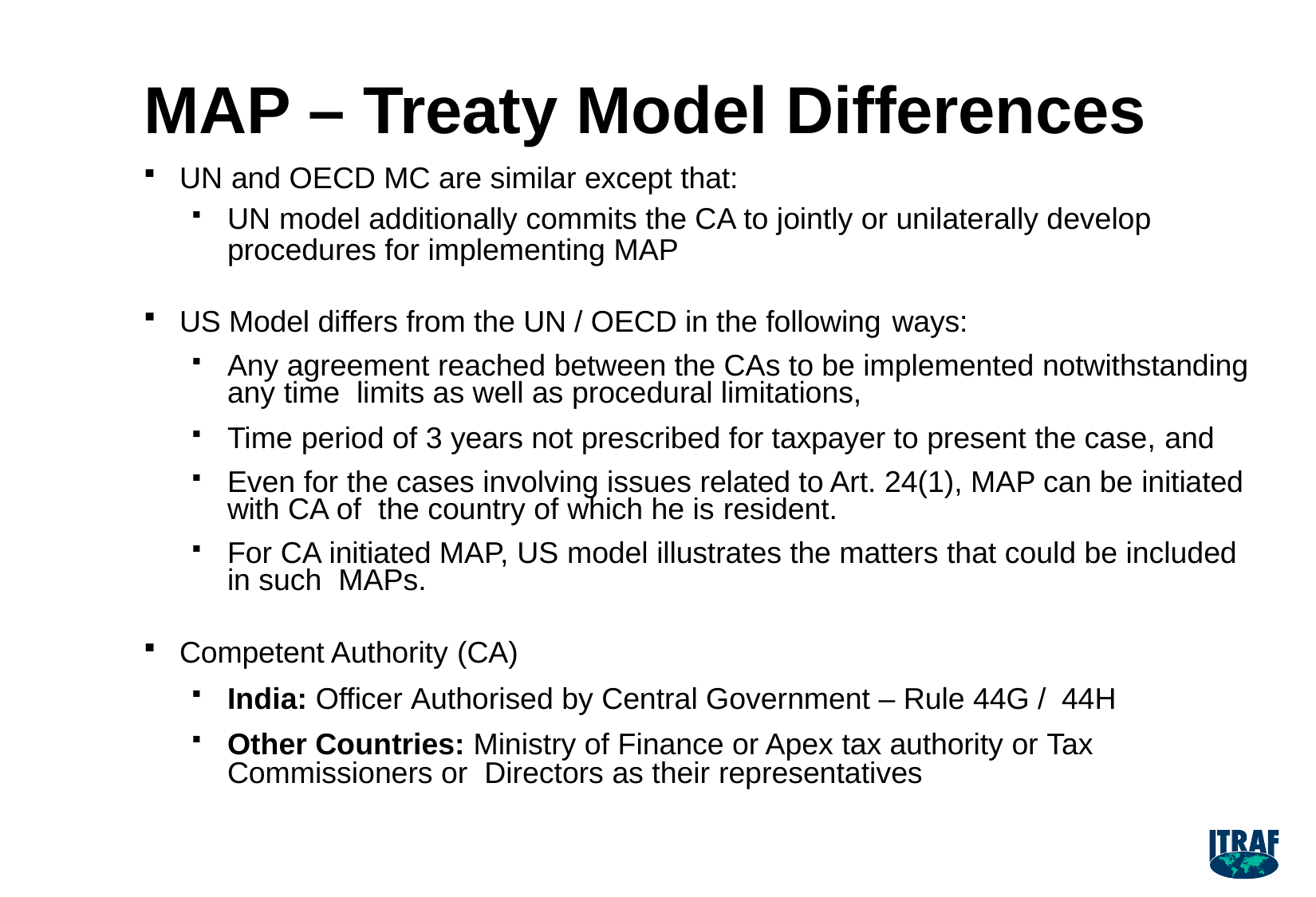

# MAP – Treaty Model Differences
UN and OECD MC are similar except that:
UN model additionally commits the CA to jointly or unilaterally develop procedures for implementing MAP

US Model differs from the UN / OECD in the following ways:
Any agreement reached between the CAs to be implemented notwithstanding any time  limits as well as procedural limitations,
Time period of 3 years not prescribed for taxpayer to present the case, and
Even for the cases involving issues related to Art. 24(1), MAP can be initiated with CA of  the country of which he is resident.
For CA initiated MAP, US model illustrates the matters that could be included in such  MAPs.

Competent Authority (CA)
India: Officer Authorised by Central Government – Rule 44G / 44H
Other Countries: Ministry of Finance or Apex tax authority or Tax Commissioners or  Directors as their representatives